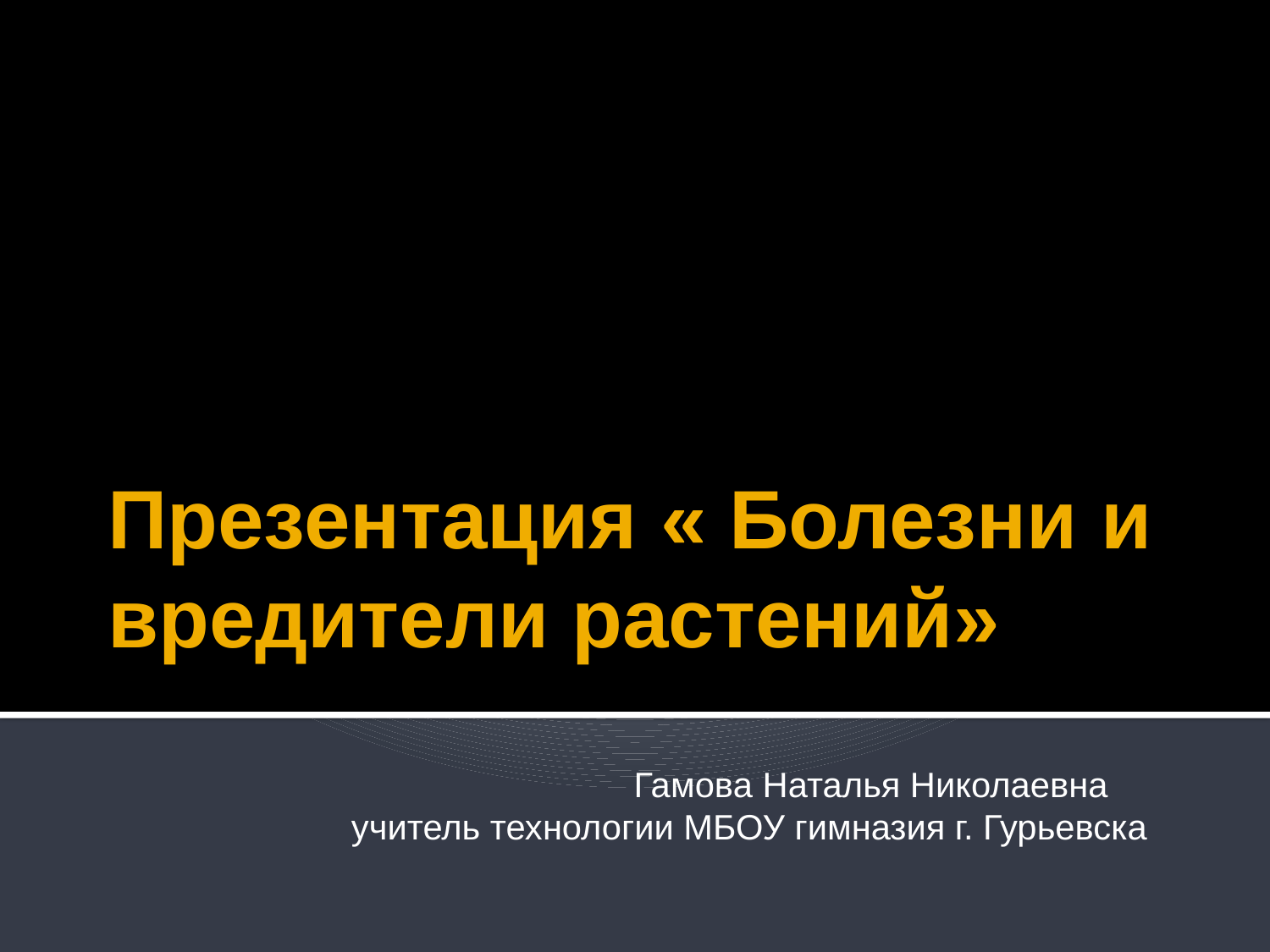

# Презентация « Болезни и вредители растений»
                             Гамова Наталья Николаевна учитель технологии МБОУ гимназия г. Гурьевска